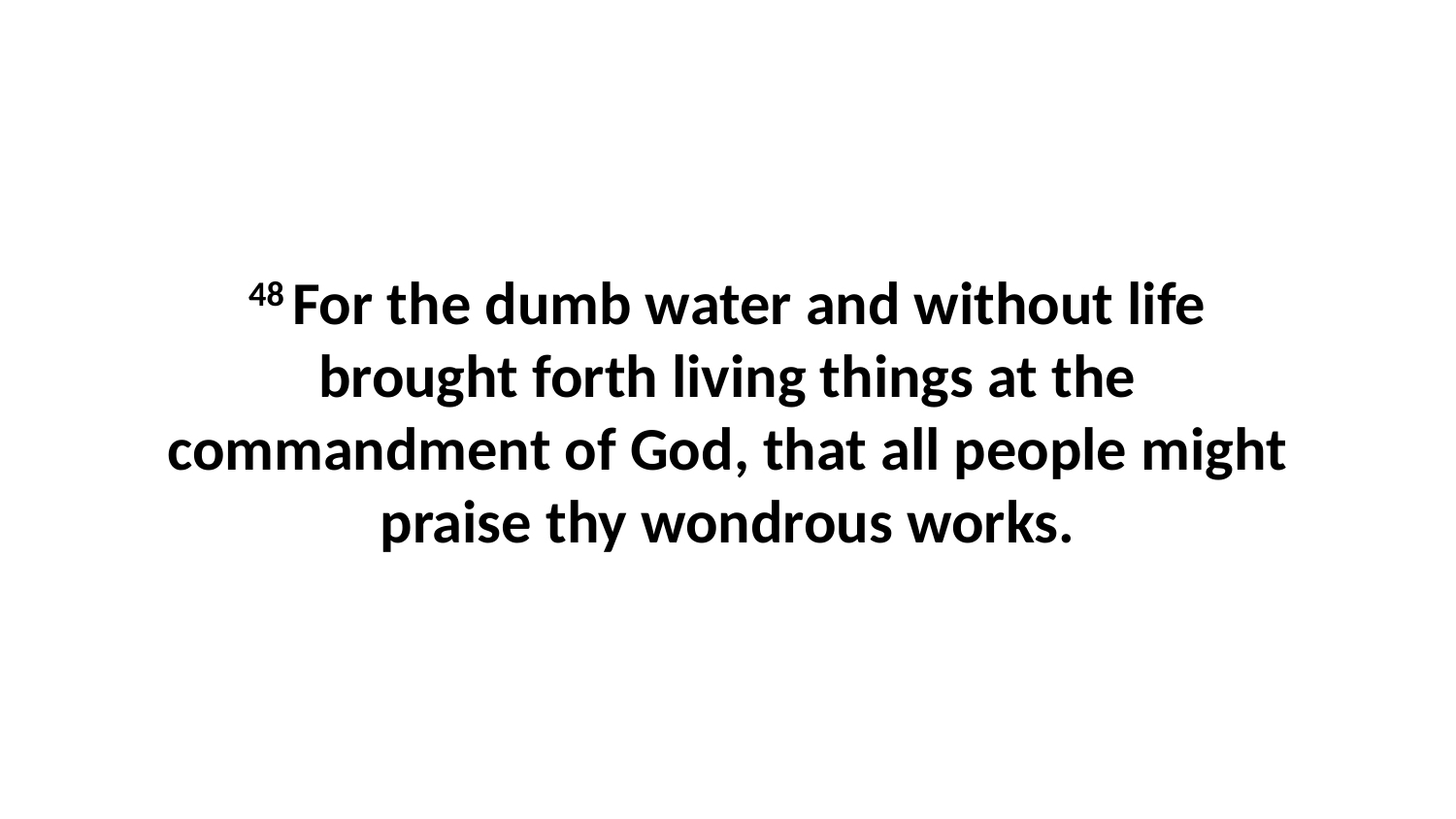

48 For the dumb water and without life brought forth living things at the commandment of God, that all people might praise thy wondrous works.